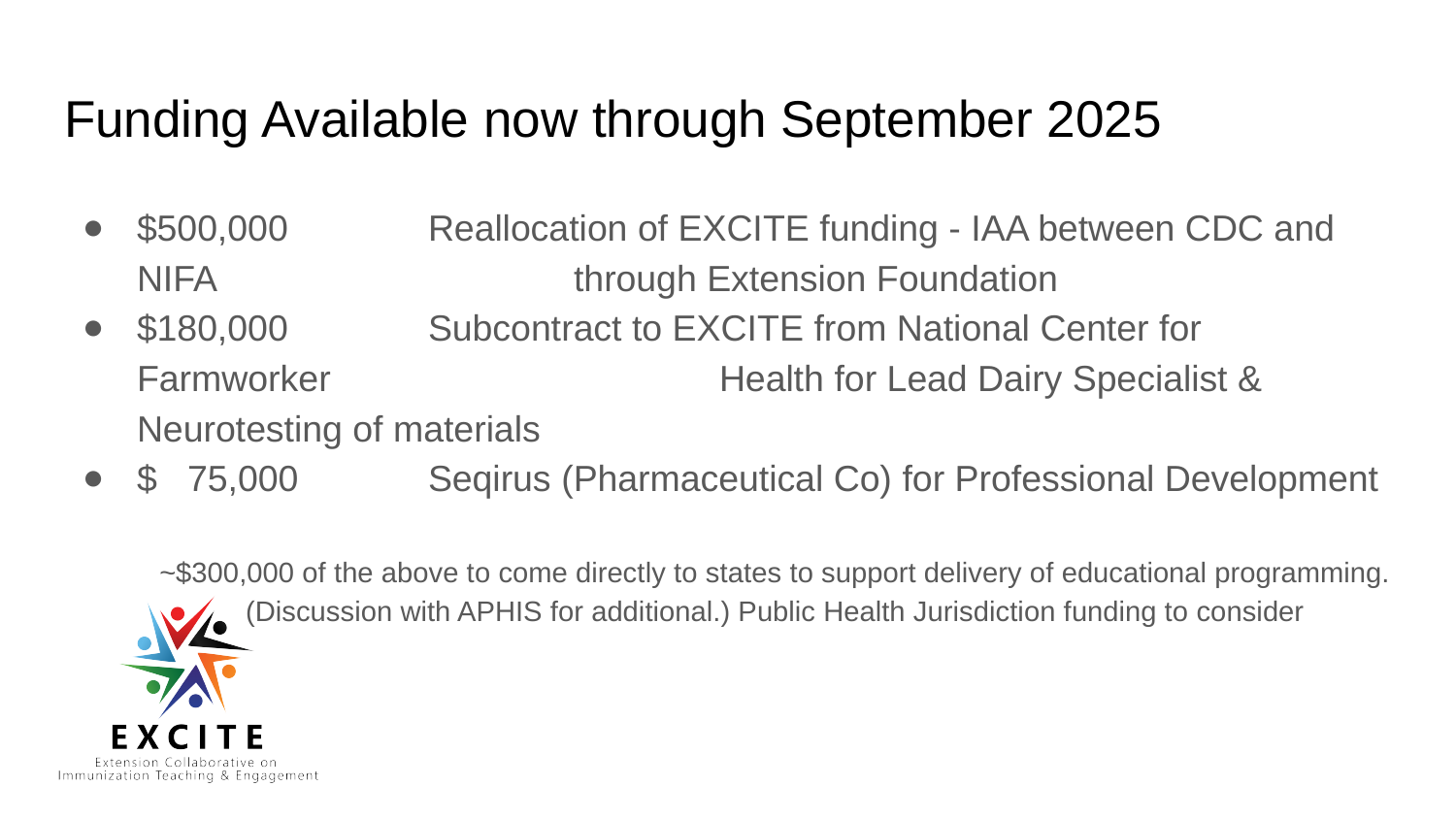

# Funding Available now through September 2025
$500,000	Reallocation of EXCITE funding - IAA between CDC and NIFA 			through Extension Foundation
$180,000	Subcontract to EXCITE from National Center for Farmworker 			Health for Lead Dairy Specialist & Neurotesting of materials
$   75,000	Seqirus (Pharmaceutical Co) for Professional Development

~$300,000 of the above to come directly to states to support delivery of educational programming. (Discussion with APHIS for additional.) Public Health Jurisdiction funding to consider